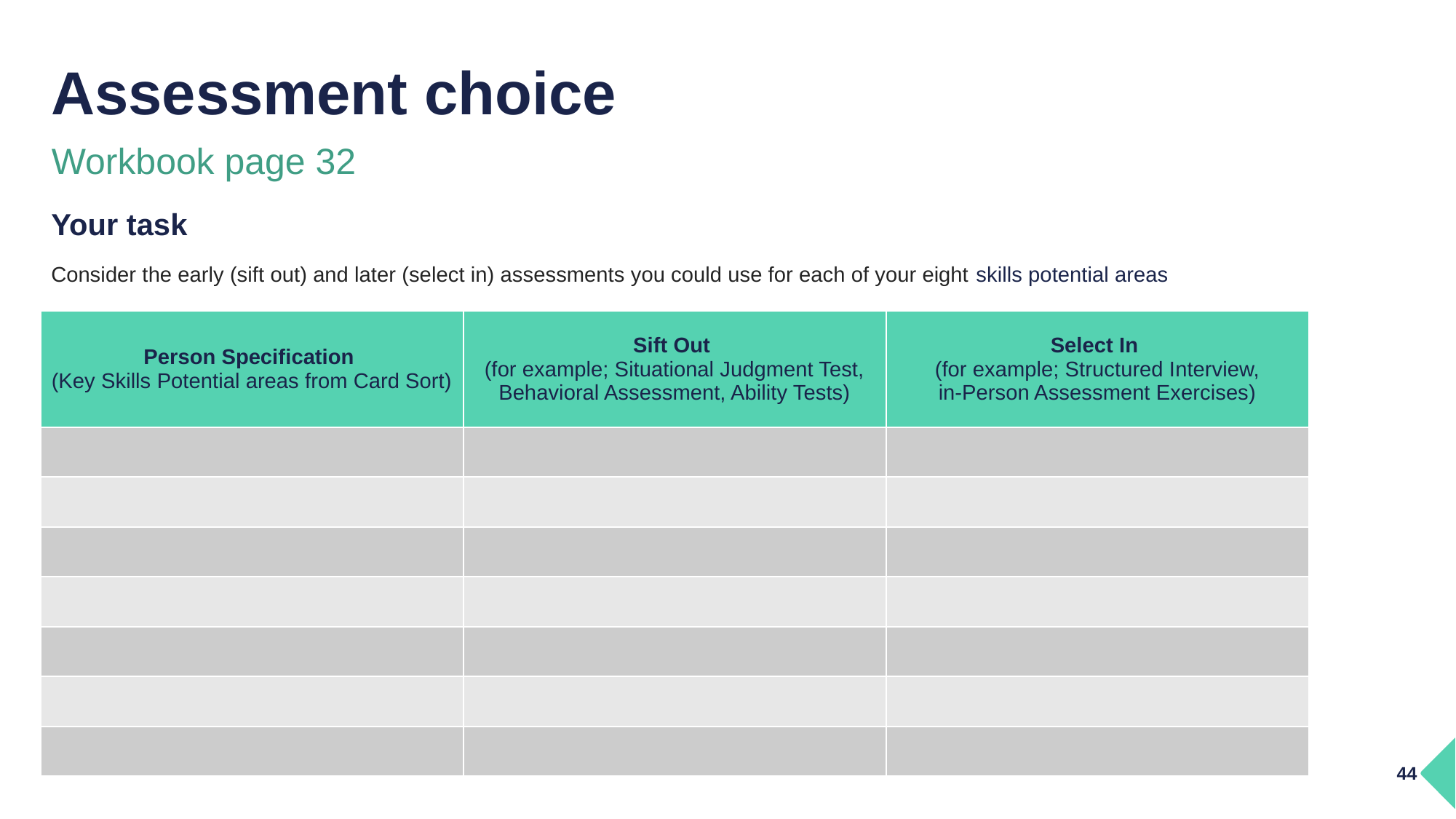

# Assessment choice
Workbook page 32
Your task
Consider the early (sift out) and later (select in) assessments you could use for each of your eight skills potential areas
| Person Specification (Key Skills Potential areas from Card Sort) | Sift Out  (for example; Situational Judgment Test, Behavioral Assessment, Ability Tests) | Select In  (for example; Structured Interview, in-Person Assessment Exercises) |
| --- | --- | --- |
|  |  |  |
|  |  |  |
|  |  |  |
|  |  |  |
|  |  |  |
|  |  |  |
|  |  |  |